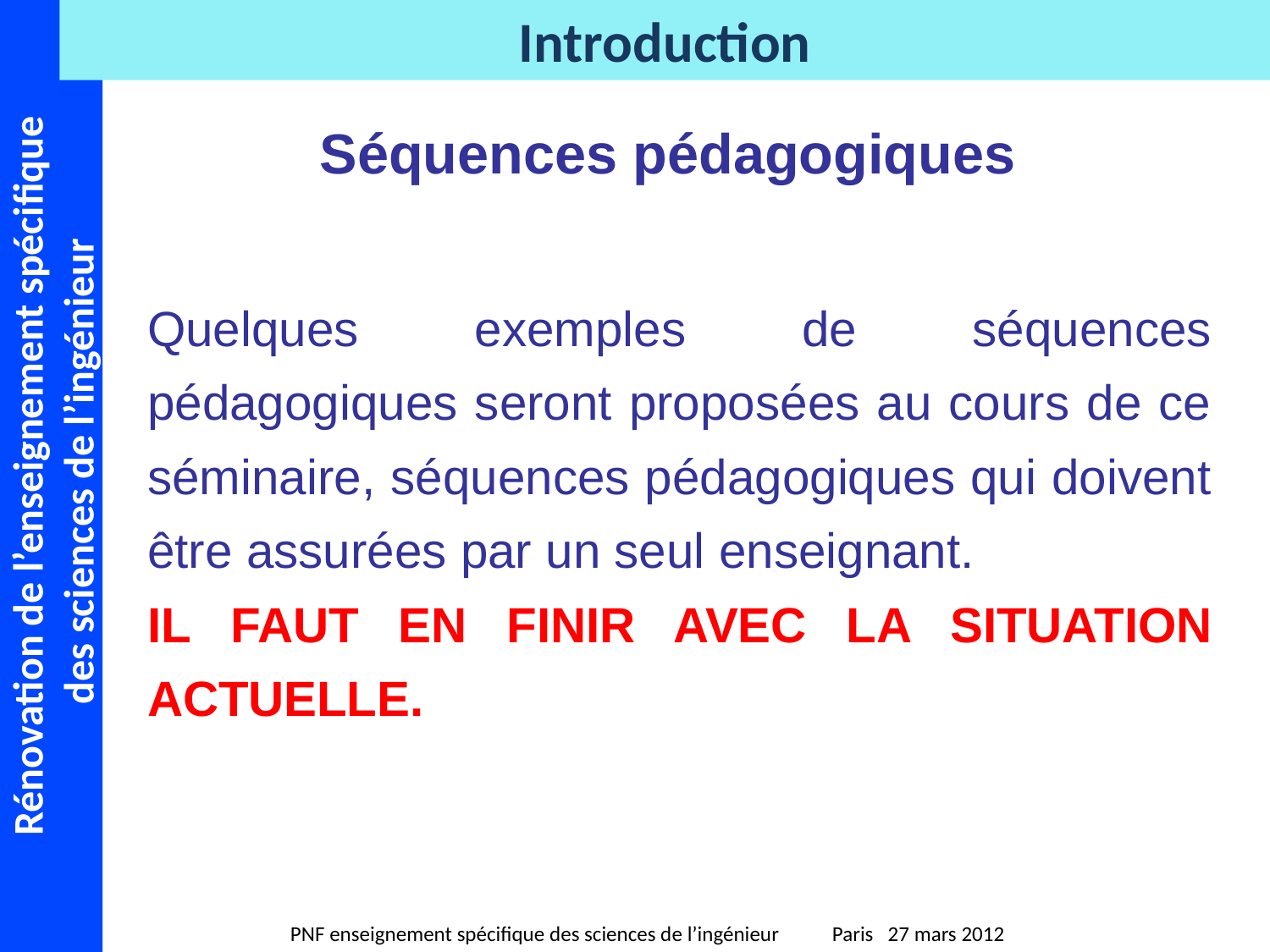

Séquences pédagogiques
Quelques exemples de séquences pédagogiques seront proposées au cours de ce séminaire, séquences pédagogiques qui doivent être assurées par un seul enseignant.
IL FAUT EN FINIR AVEC LA SITUATION ACTUELLE.